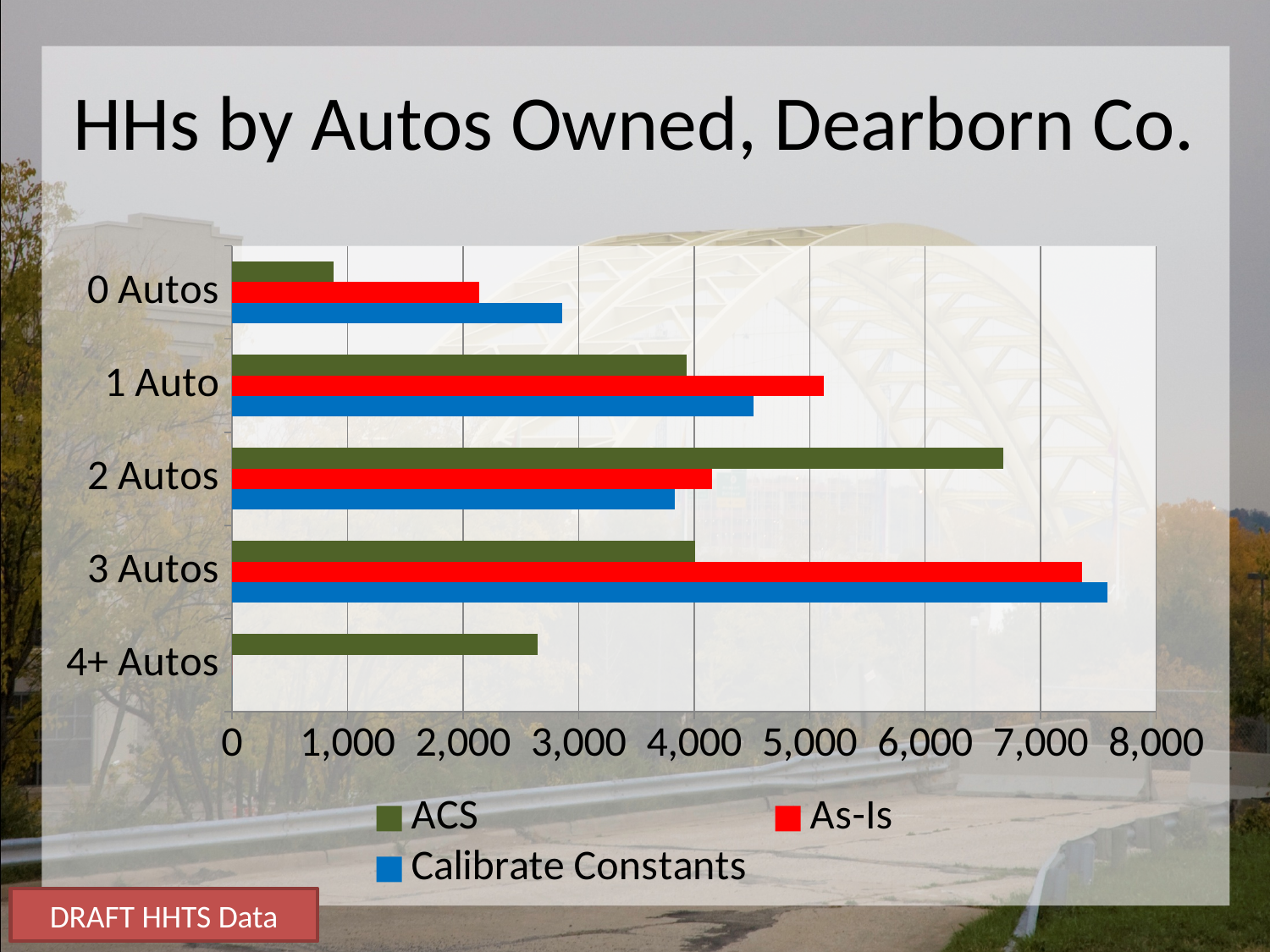

# HHs by Autos Owned, Dearborn Co.

### Chart

| Category | Calibrate Constants | As-Is | ACS |
|---|---|---|---|
| 4+ Autos | 0.0 | 0.0 | 2644.0 |
| 3 Autos | 7578.0 | 7360.0 | 4005.0 |
| 2 Autos | 3835.0 | 4155.0 | 6677.0 |
| 1 Auto | 4512.0 | 5125.0 | 3937.0 |
| 0 Autos | 2858.0 | 2143.0 | 880.0 |
DRAFT HHTS Data